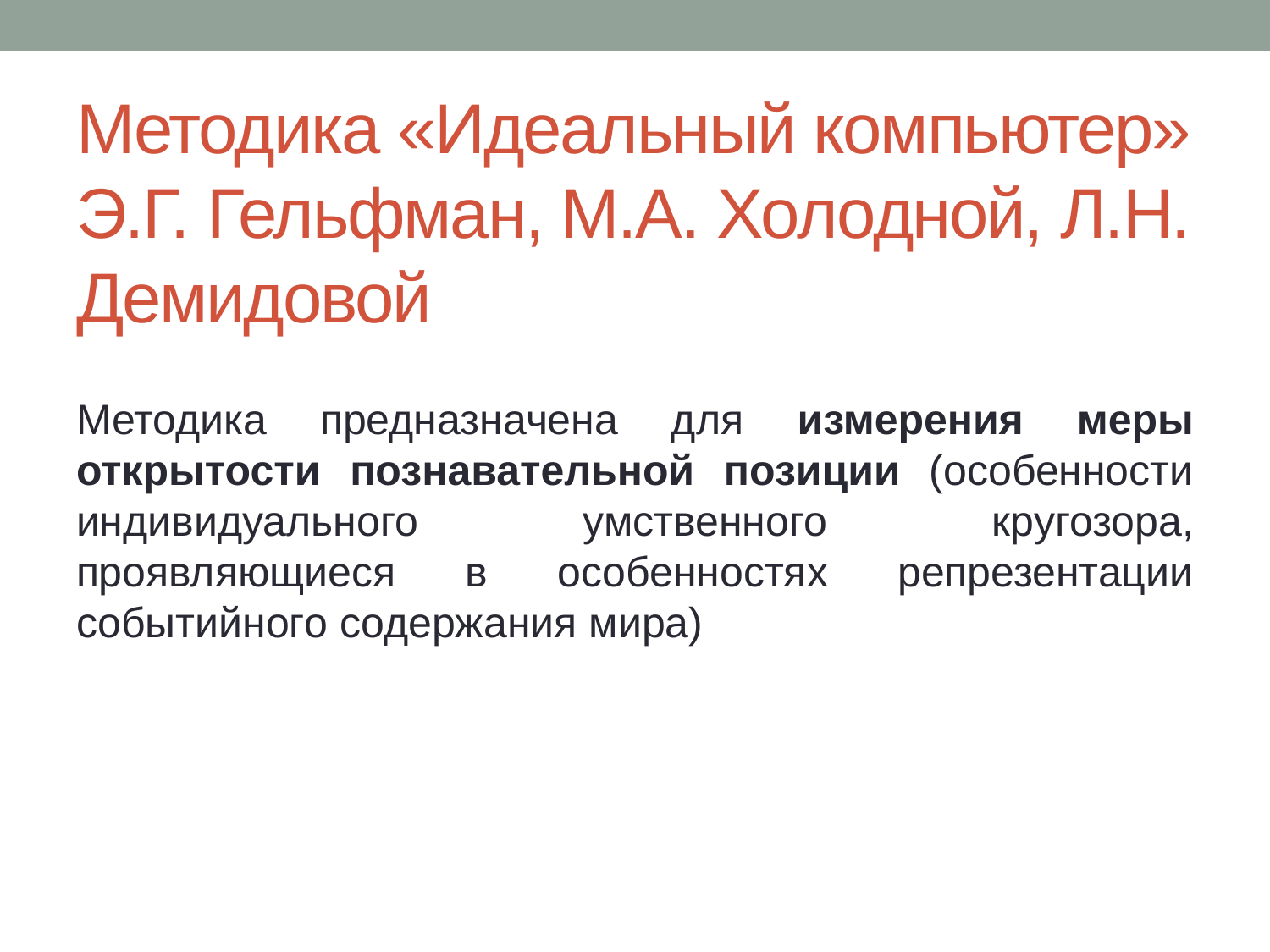

# Методика «Идеальный компьютер» Э.Г. Гельфман, М.А. Холодной, Л.Н. Демидовой
Методика предназначена для измерения меры открытости познавательной позиции (особенности индивидуального умственного кругозора, проявляющиеся в особенностях репрезентации событийного содержания мира)